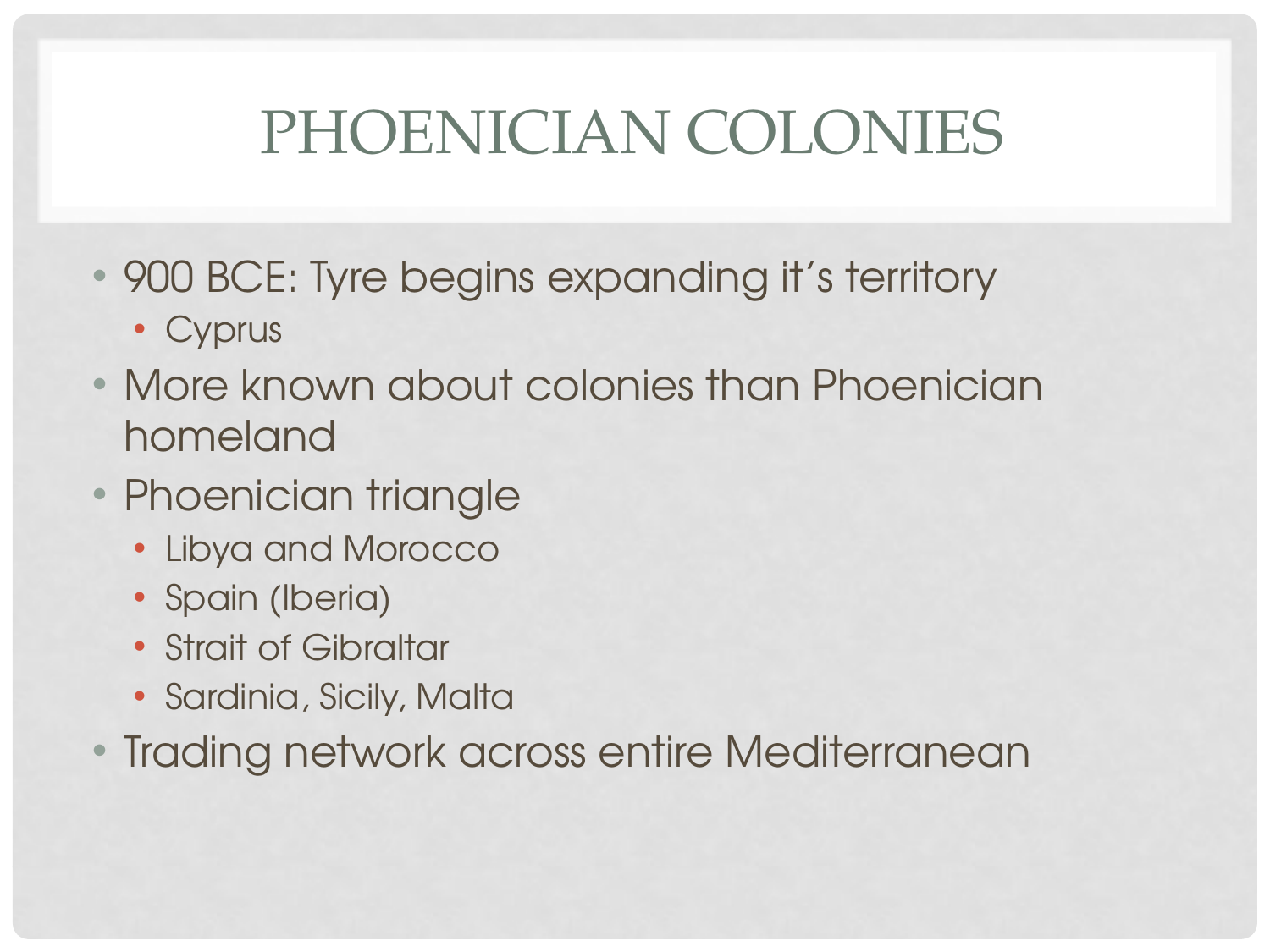

# Phoenician Colonies
900 BCE: Tyre begins expanding it’s territory
Cyprus
More known about colonies than Phoenician homeland
Phoenician triangle
Libya and Morocco
Spain (Iberia)
Strait of Gibraltar
Sardinia, Sicily, Malta
Trading network across entire Mediterranean